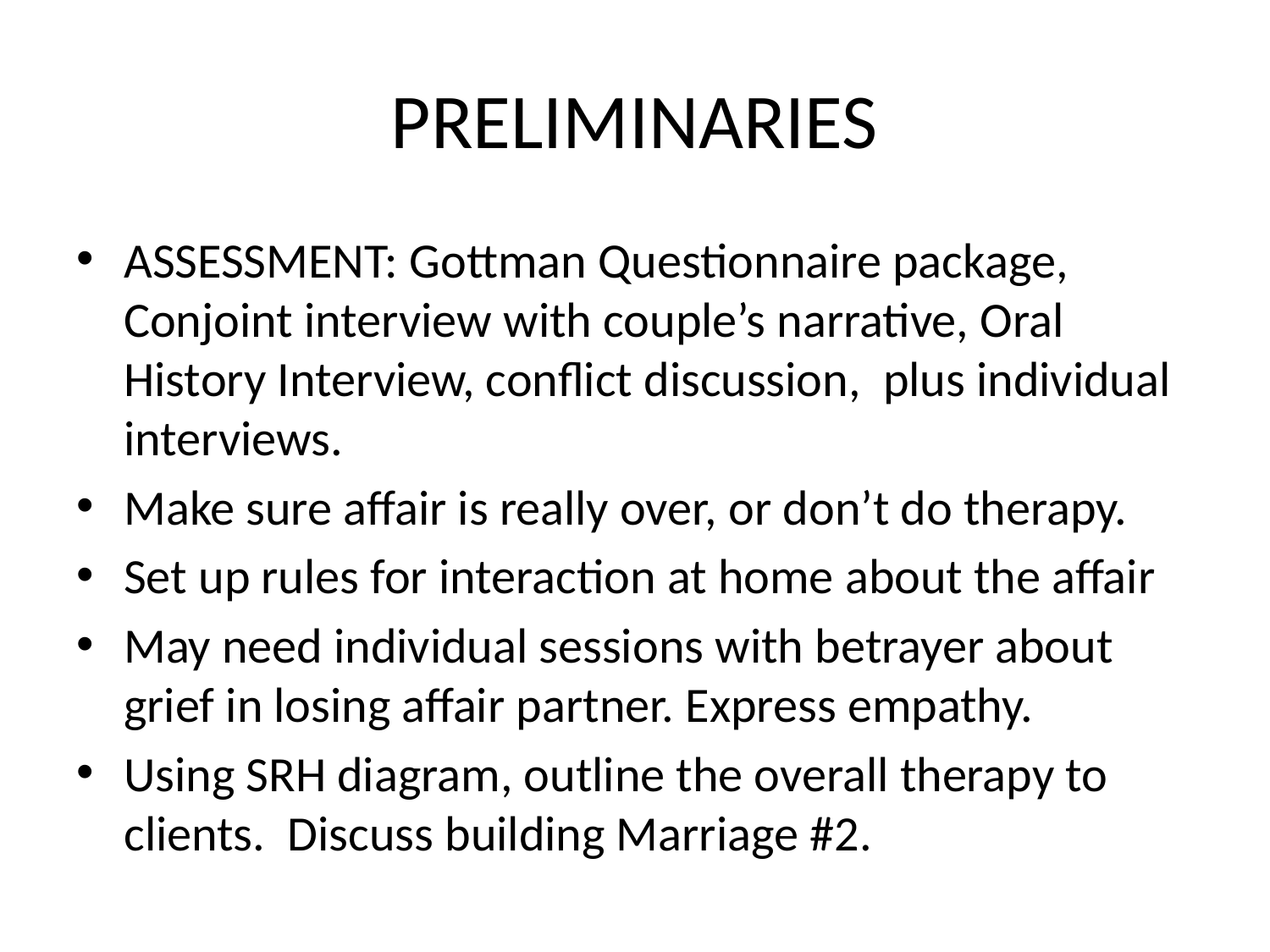

# PRELIMINARIES
ASSESSMENT: Gottman Questionnaire package, Conjoint interview with couple’s narrative, Oral History Interview, conflict discussion,  plus individual interviews.
Make sure affair is really over, or don’t do therapy.
Set up rules for interaction at home about the affair
May need individual sessions with betrayer about grief in losing affair partner. Express empathy.
Using SRH diagram, outline the overall therapy to clients.  Discuss building Marriage #2.